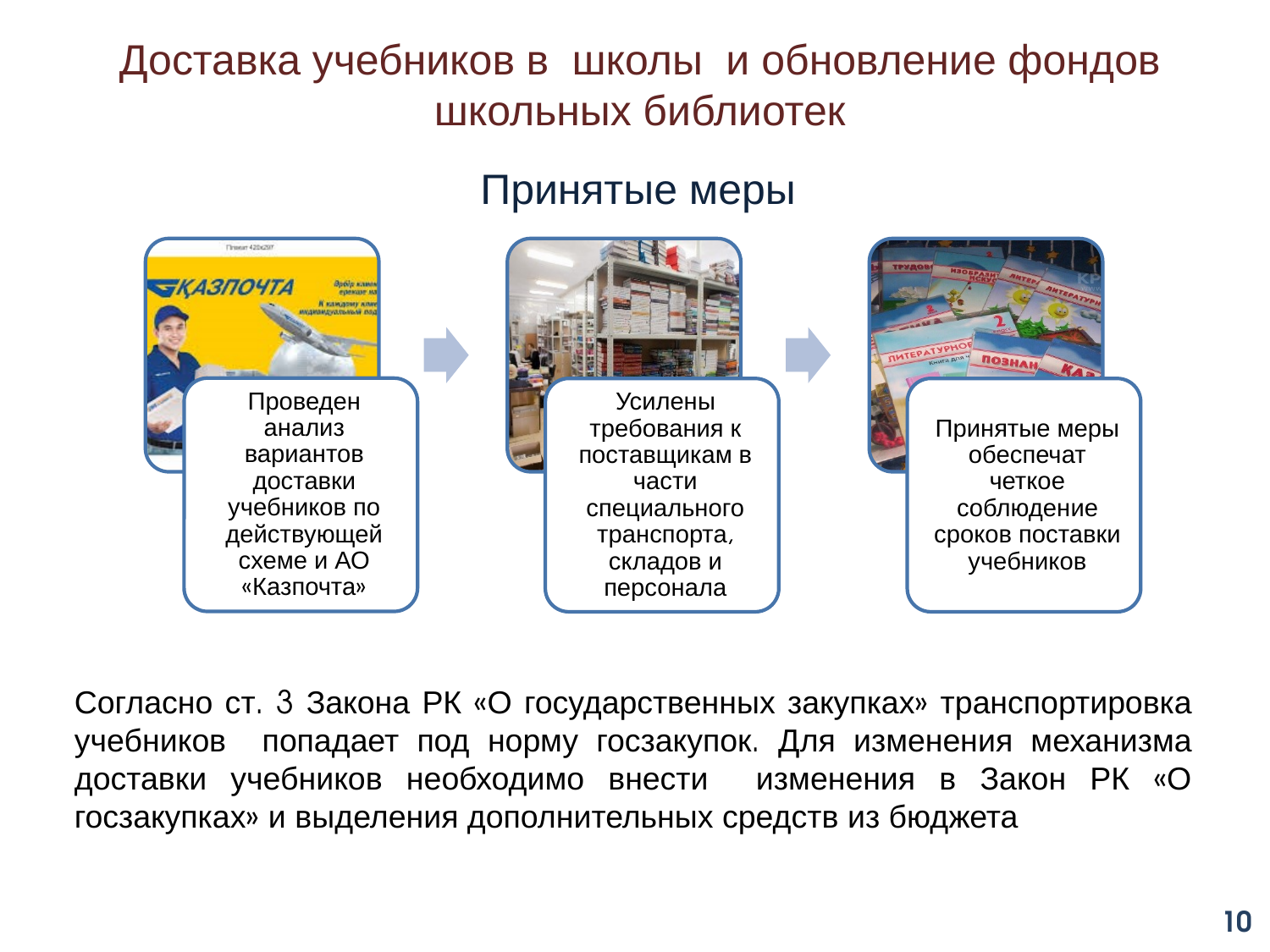

Доставка учебников в  школы  и обновление фондов школьных библиотек

Проведен анализ вариантов доставки учебников по действующей схеме и АО «Казпочта»

Усилены требования к поставщикам в части специального транспорта, складов и персонала

Принятые меры обеспечат четкое соблюдение сроков поставки учебников
Принятые меры
Согласно ст. 3 Закона РК «О государственных закупках» транспортировка учебников  попадает под норму госзакупок. Для изменения механизма доставки учебников необходимо внести  изменения в Закон РК «О госзакупках» и выделения дополнительных средств из бюджета
10